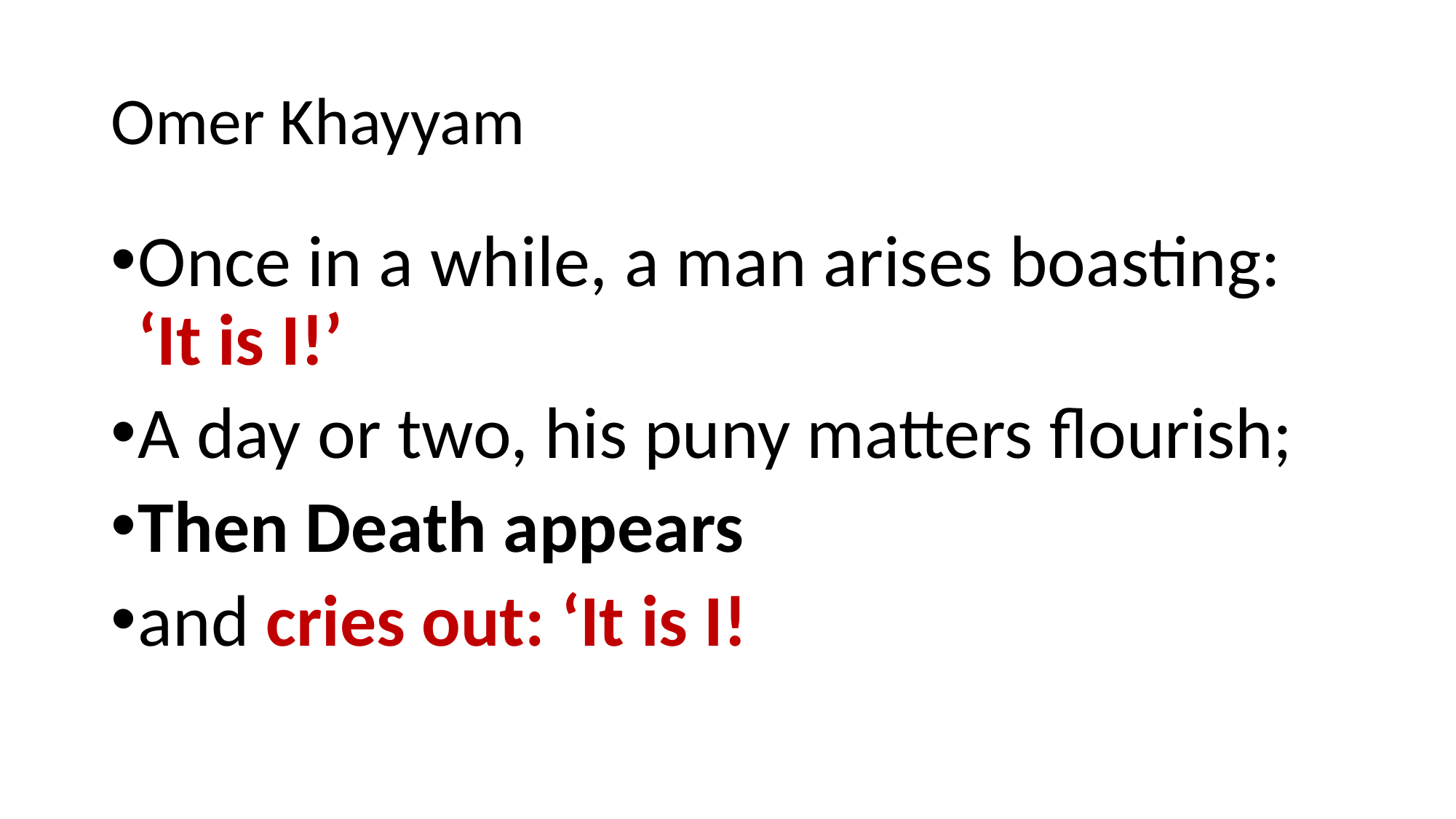

# Omer Khayyam
Once in a while, a man arises boasting: ‘It is I!’
A day or two, his puny matters flourish;
Then Death appears
and cries out: ‘It is I!